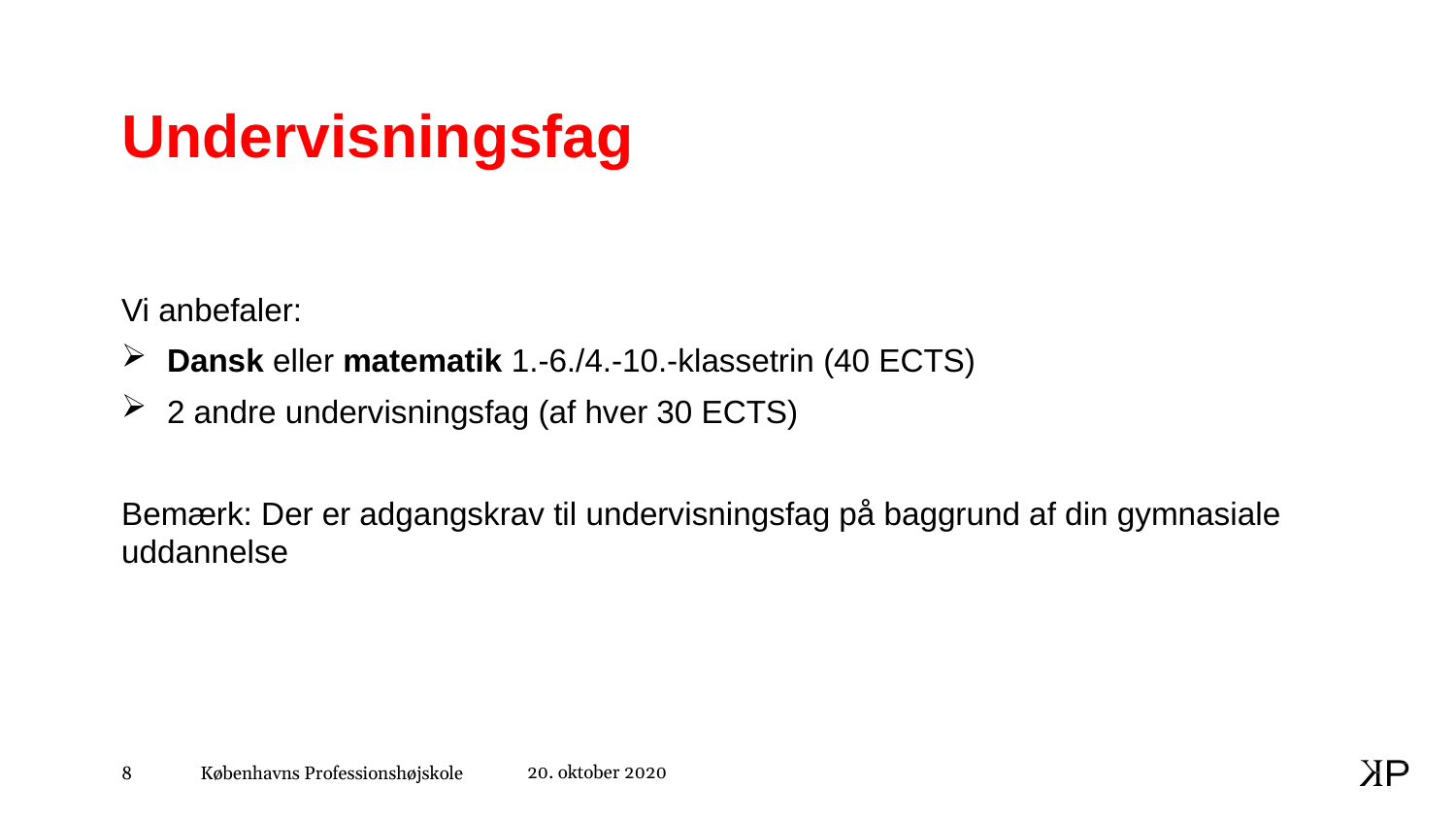

# Undervisningsfag
Vi anbefaler:
Dansk eller matematik 1.-6./4.-10.-klassetrin (40 ECTS)
2 andre undervisningsfag (af hver 30 ECTS)

Bemærk: Der er adgangskrav til undervisningsfag på baggrund af din gymnasiale uddannelse
20. oktober 2020